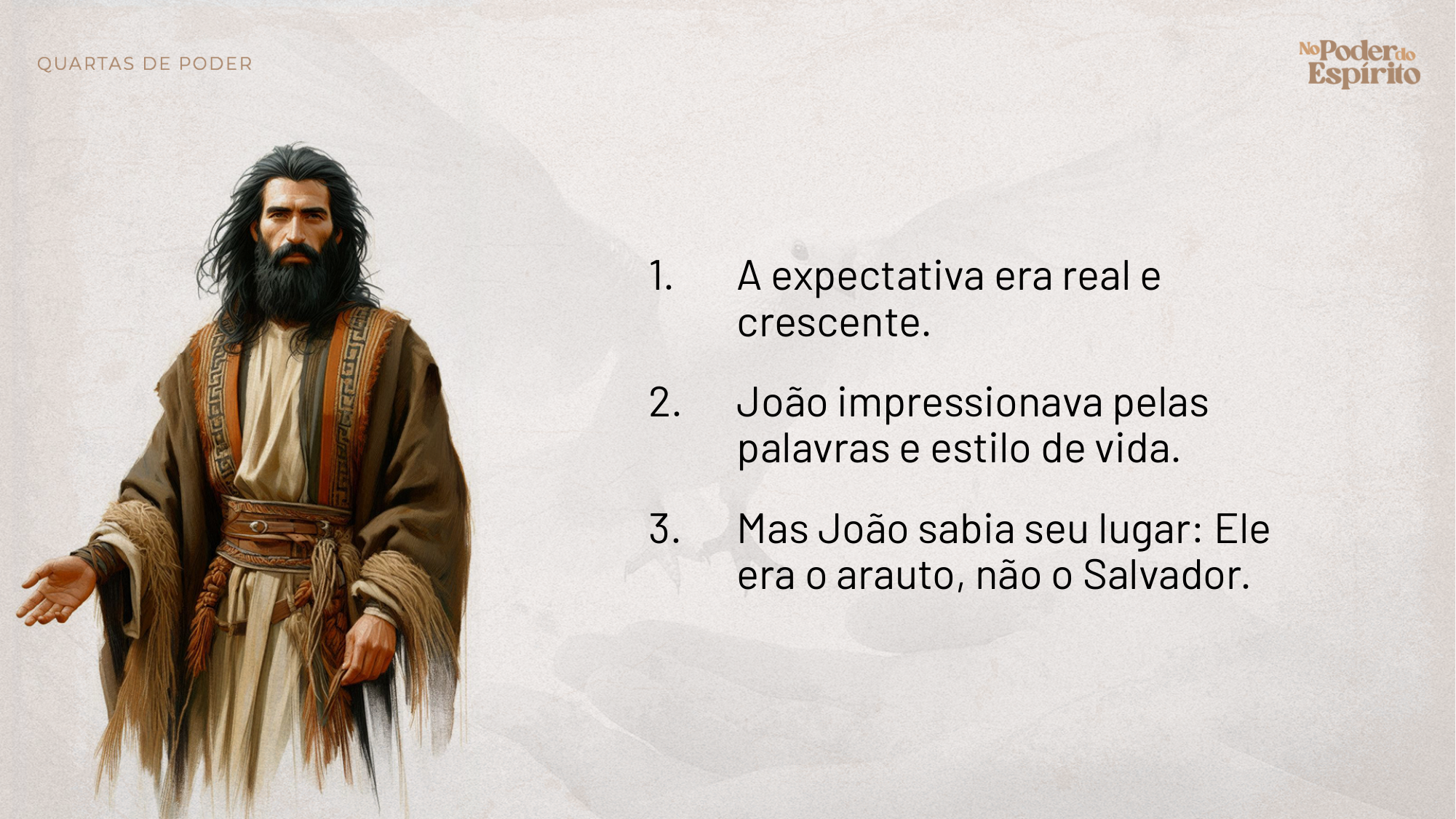

A expectativa era real e crescente.
João impressionava pelas palavras e estilo de vida.
Mas João sabia seu lugar: Ele era o arauto, não o Salvador.